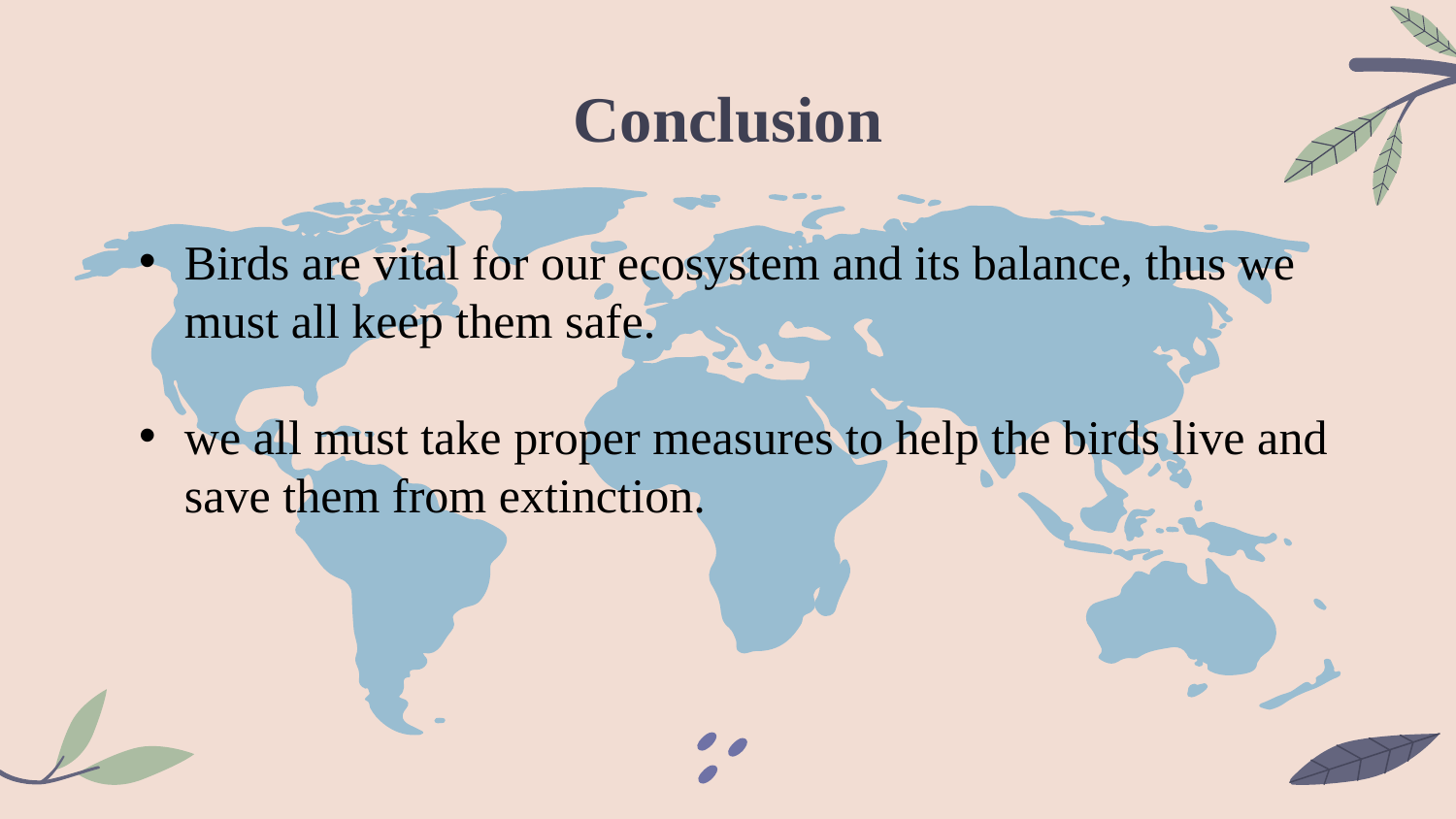

# Conclusion

Birds are vital for our ecosystem and its balance, thus we must all keep them safe.

we all must take proper measures to help the birds live and save them from extinction.